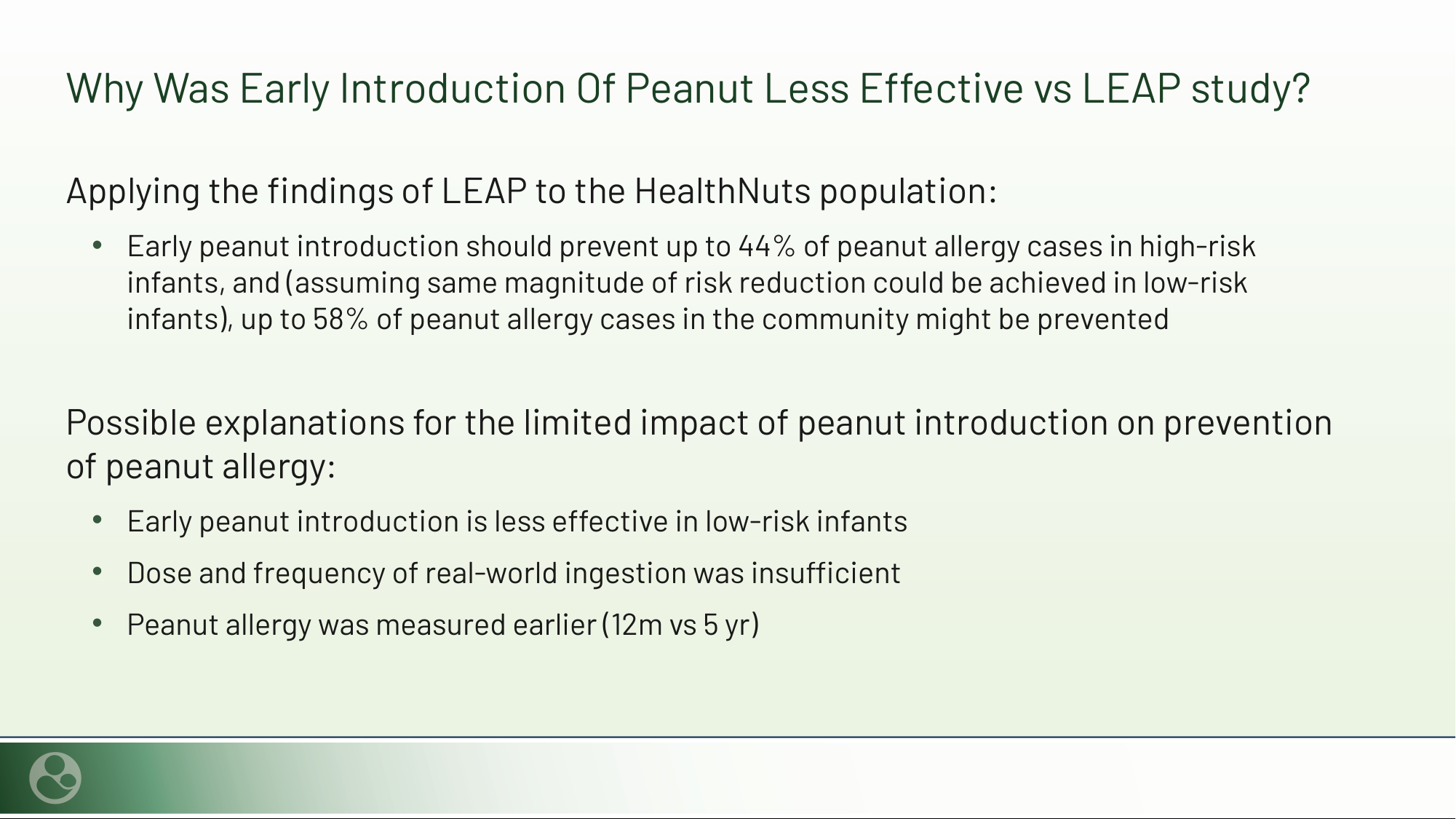

Why Was Early Introduction Of Peanut Less Effective vs LEAP study?
Applying the findings of LEAP to the HealthNuts population:
Early peanut introduction should prevent up to 44% of peanut allergy cases in high-risk infants, and (assuming same magnitude of risk reduction could be achieved in low-risk infants), up to 58% of peanut allergy cases in the community might be prevented

Possible explanations for the limited impact of peanut introduction on prevention of peanut allergy:
Early peanut introduction is less effective in low-risk infants
Dose and frequency of real-world ingestion was insufficient
Peanut allergy was measured earlier (12m vs 5 yr)